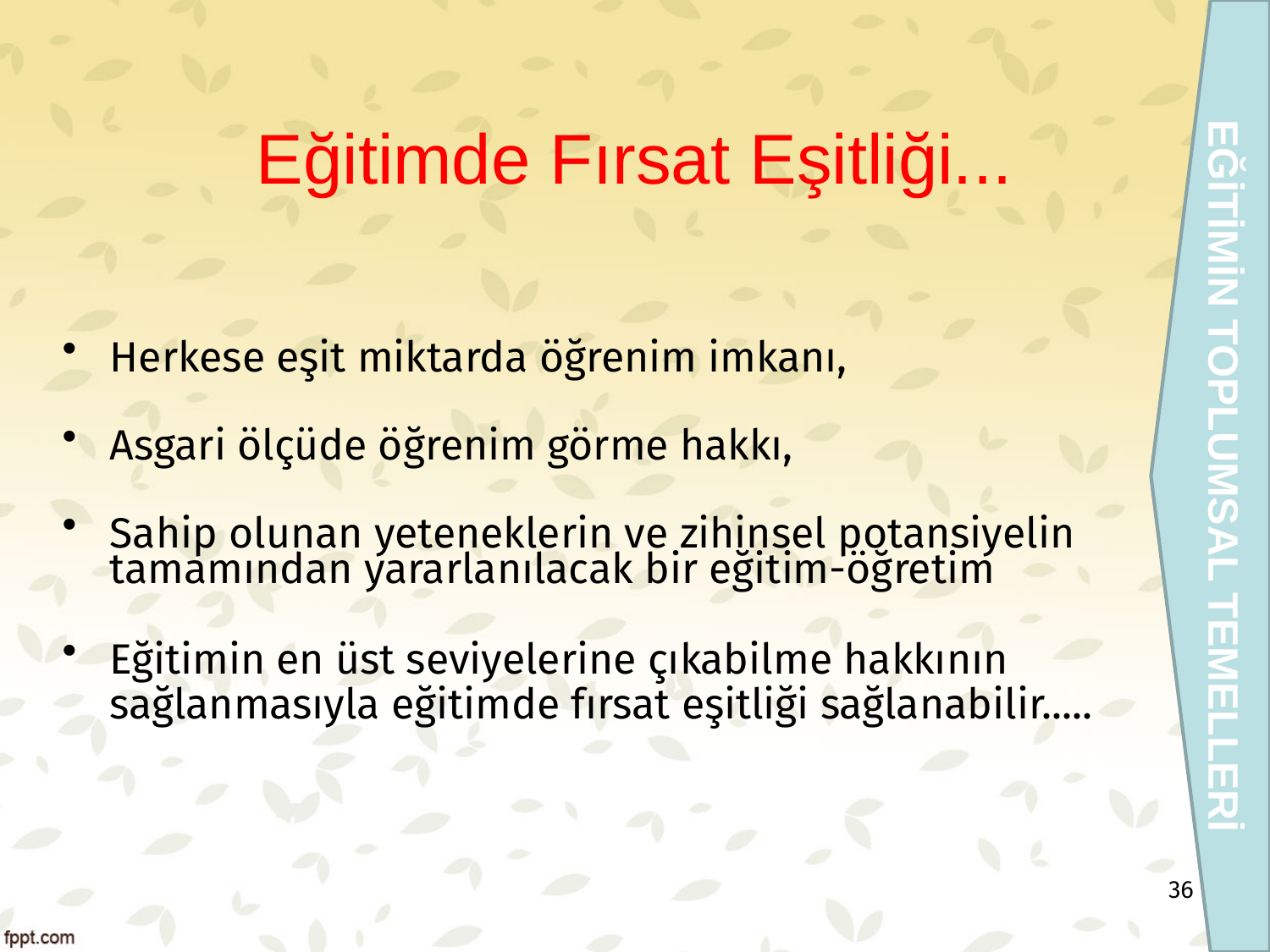

EĞİTİMİN TOPLUMSAL TEMELLERİ
# Eğitimde Fırsat Eşitliği...
Herkese eşit miktarda öğrenim imkanı,

Asgari ölçüde öğrenim görme hakkı,

Sahip olunan yeteneklerin ve zihinsel potansiyelin tamamından yararlanılacak bir eğitim-öğretim

Eğitimin en üst seviyelerine çıkabilme hakkının sağlanmasıyla eğitimde fırsat eşitliği sağlanabilir.....
36